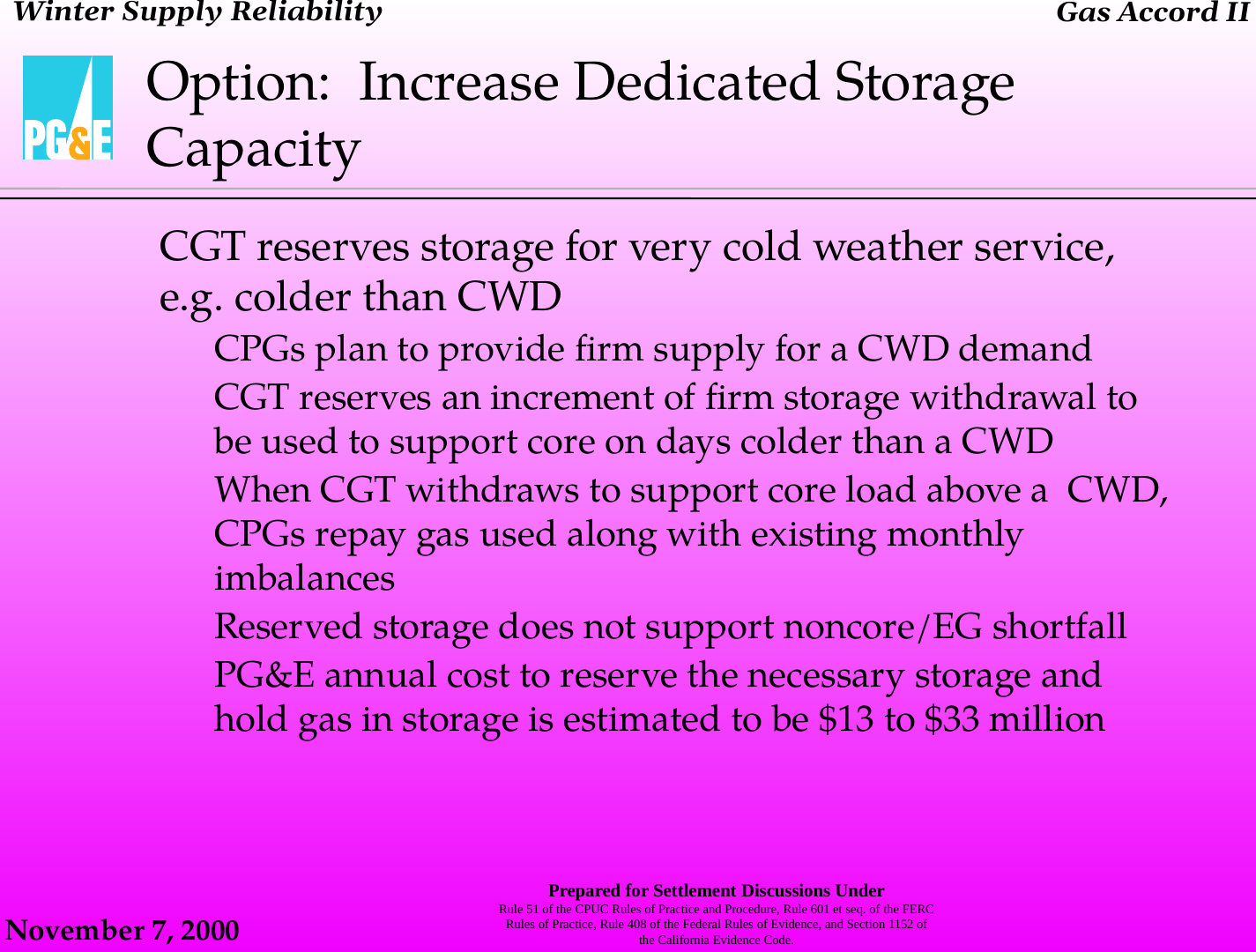

Option:  Increase Dedicated Storage Capacity
CGT reserves storage for very cold weather service, e.g. colder than CWD
CPGs plan to provide firm supply for a CWD demand
CGT reserves an increment of firm storage withdrawal to be used to support core on days colder than a CWD
When CGT withdraws to support core load above a  CWD, CPGs repay gas used along with existing monthly imbalances
Reserved storage does not support noncore/EG shortfall
PG&E annual cost to reserve the necessary storage and hold gas in storage is estimated to be $13 to $33 million